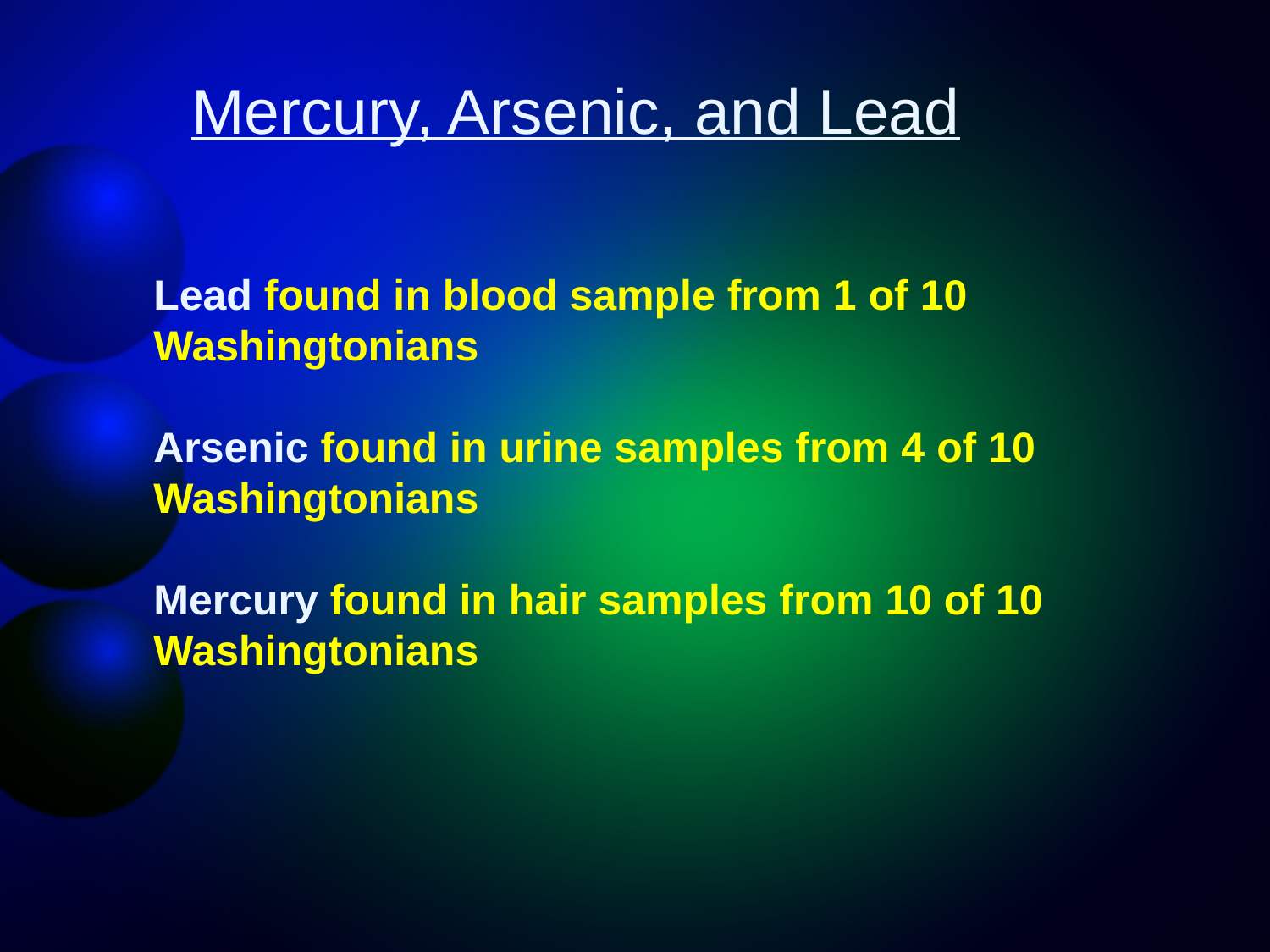

Mercury, Arsenic, and Lead
Lead found in blood sample from 1 of 10 Washingtonians

Arsenic found in urine samples from 4 of 10 Washingtonians
Mercury found in hair samples from 10 of 10 Washingtonians